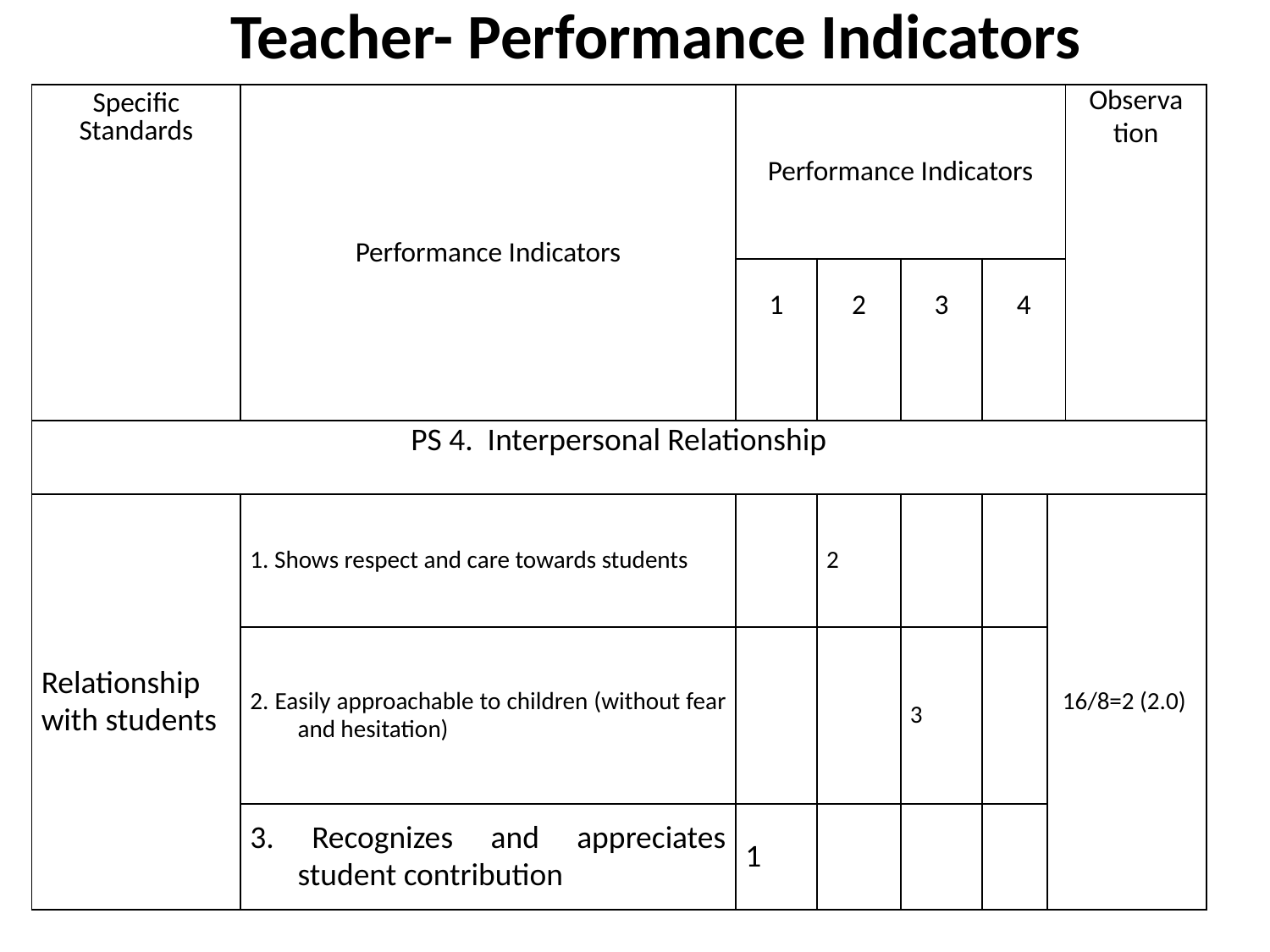

# Teacher- Performance Indicators
| Specific Standards | Performance Indicators | Performance Indicators |  |  |  |  | Observation |
| --- | --- | --- | --- | --- | --- | --- | --- |
|  |  | 1 | 2 | 3 | 4 |  |  |
| PS 4. Interpersonal Relationship |  |  |  |  |  |  |  |
| Relationship with students | 1. Shows respect and care towards students |  | 2 |  |  | 16/8=2 (2.0) |  |
|  | 2. Easily approachable to children (without fear and hesitation) |  |  | 3 |  |  |  |
|  | 3. Recognizes and appreciates student contribution | 1 |  |  |  |  |  |